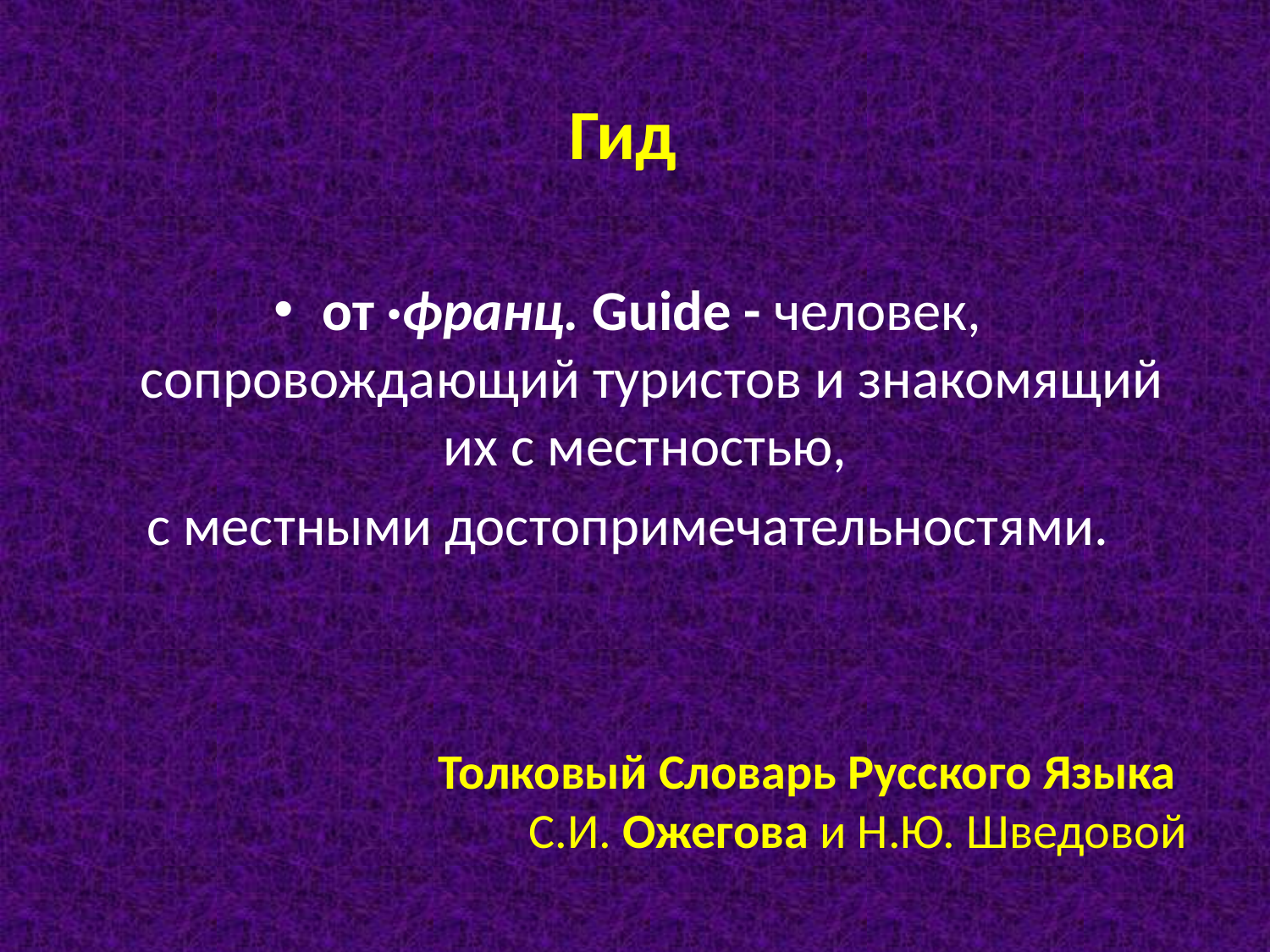

# Гид
от ·франц. Guide - человек, сопровождающий туристов и знакомящий их с местностью,
 с местными достопримечательностями.
 Толковый Словарь Русского Языка
С.И. Ожегова и Н.Ю. Шведовой